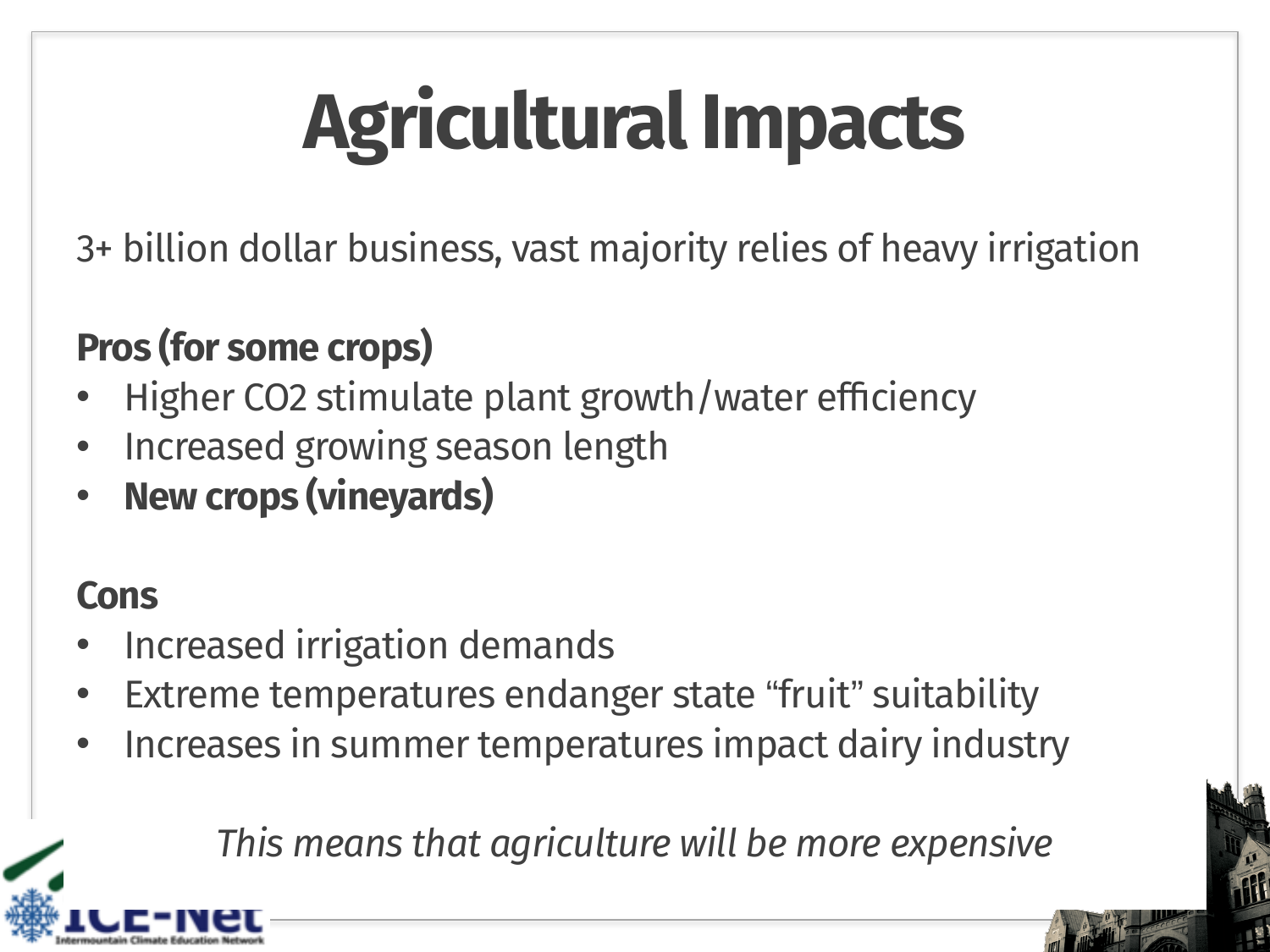

# Agricultural Impacts
3+ billion dollar business, vast majority relies of heavy irrigation

Pros (for some crops)
Higher CO2 stimulate plant growth/water efficiency
Increased growing season length
New crops (vineyards)

Cons
Increased irrigation demands
Extreme temperatures endanger state “fruit” suitability
Increases in summer temperatures impact dairy industry

This means that agriculture will be more expensive